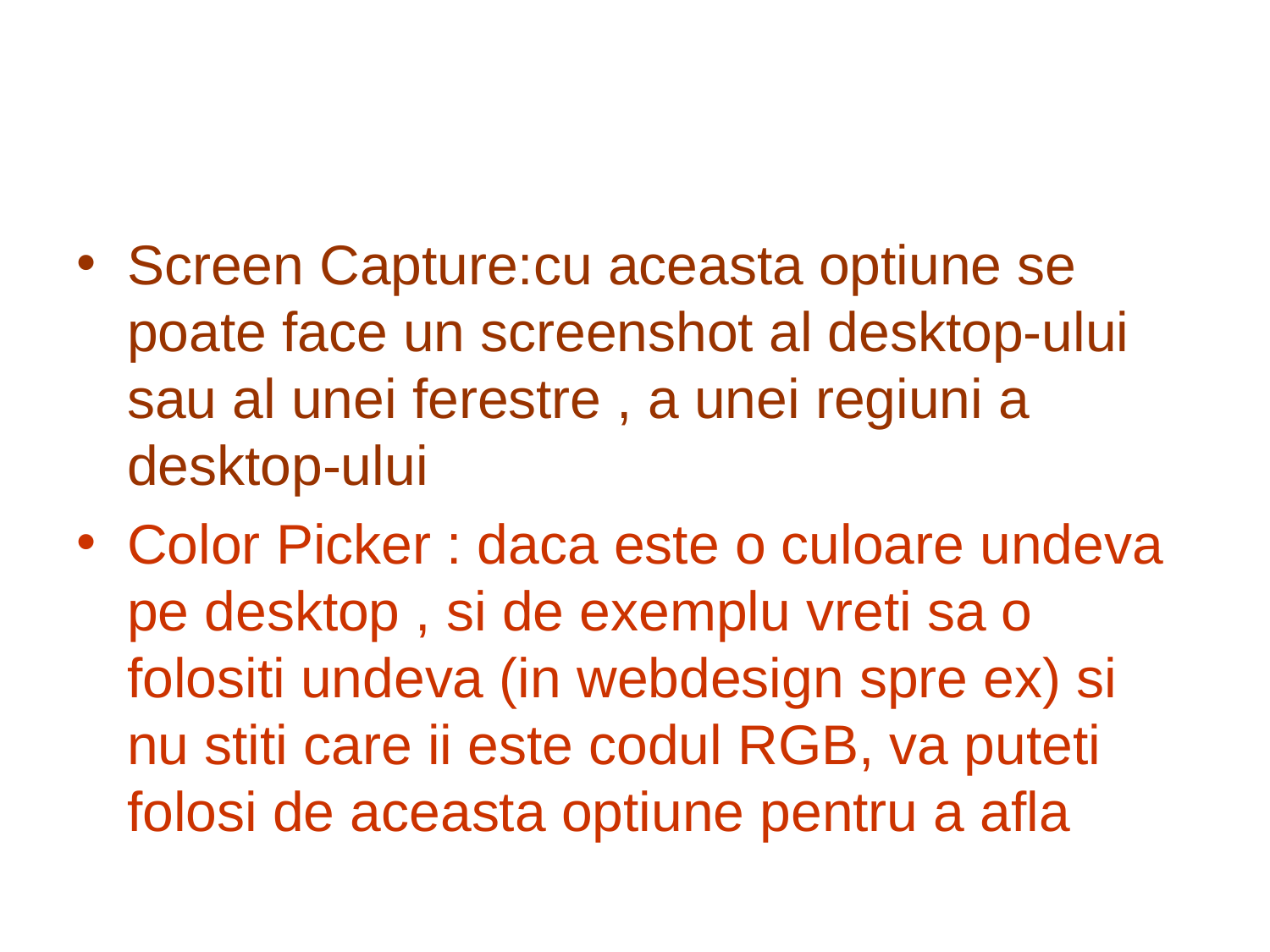

#
Screen Capture:cu aceasta optiune se poate face un screenshot al desktop-ului sau al unei ferestre , a unei regiuni a desktop-ului
Color Picker : daca este o culoare undeva pe desktop , si de exemplu vreti sa o folositi undeva (in webdesign spre ex) si nu stiti care ii este codul RGB, va puteti folosi de aceasta optiune pentru a afla